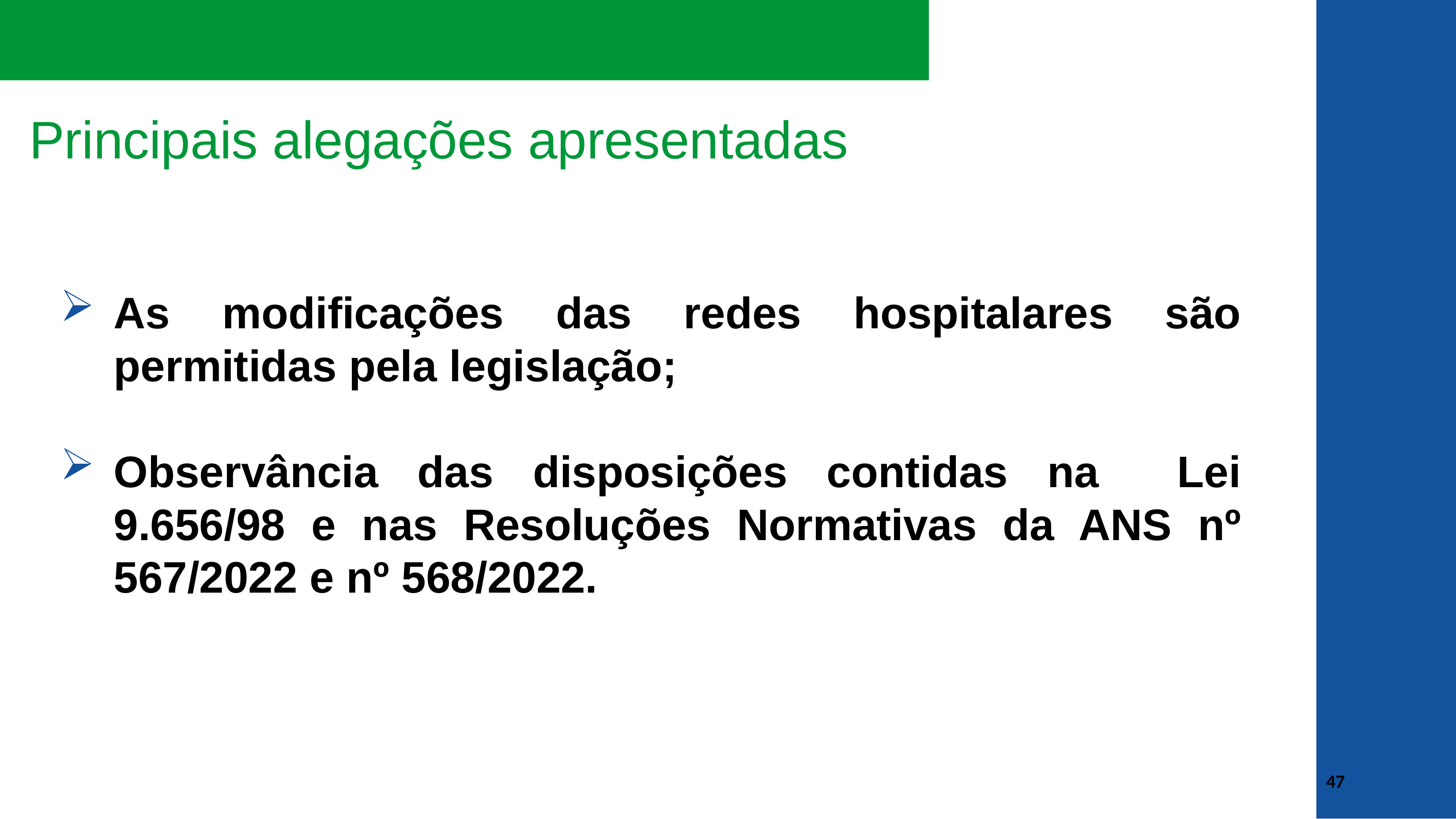

# Principais alegações apresentadas
As modificações das redes hospitalares são permitidas pela legislação;

Observância das disposições contidas na  Lei 9.656/98 e nas Resoluções Normativas da ANS nº 567/2022 e nº 568/2022.
47